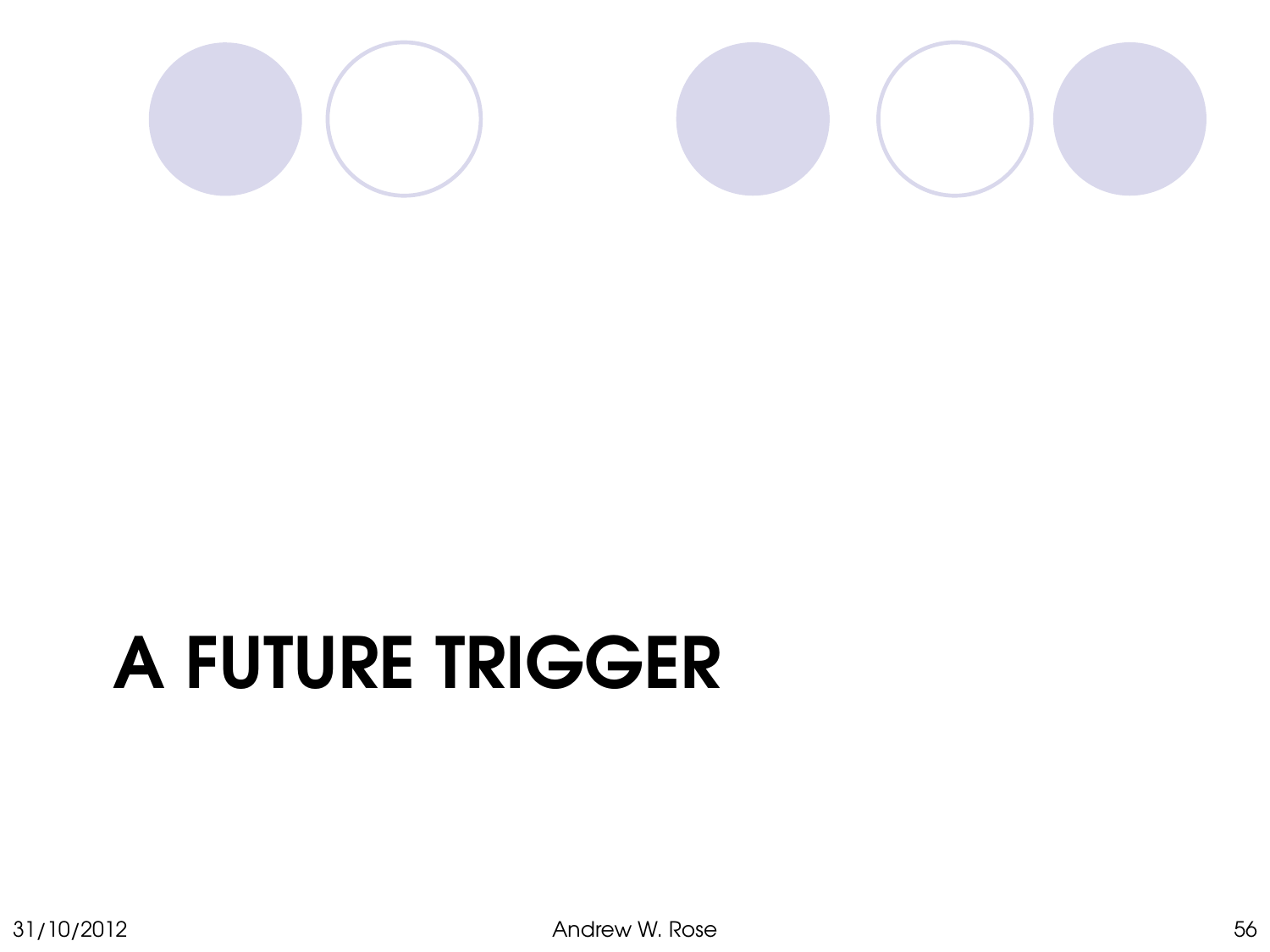

# A future trigger
31/10/2012
Andrew W. Rose
56